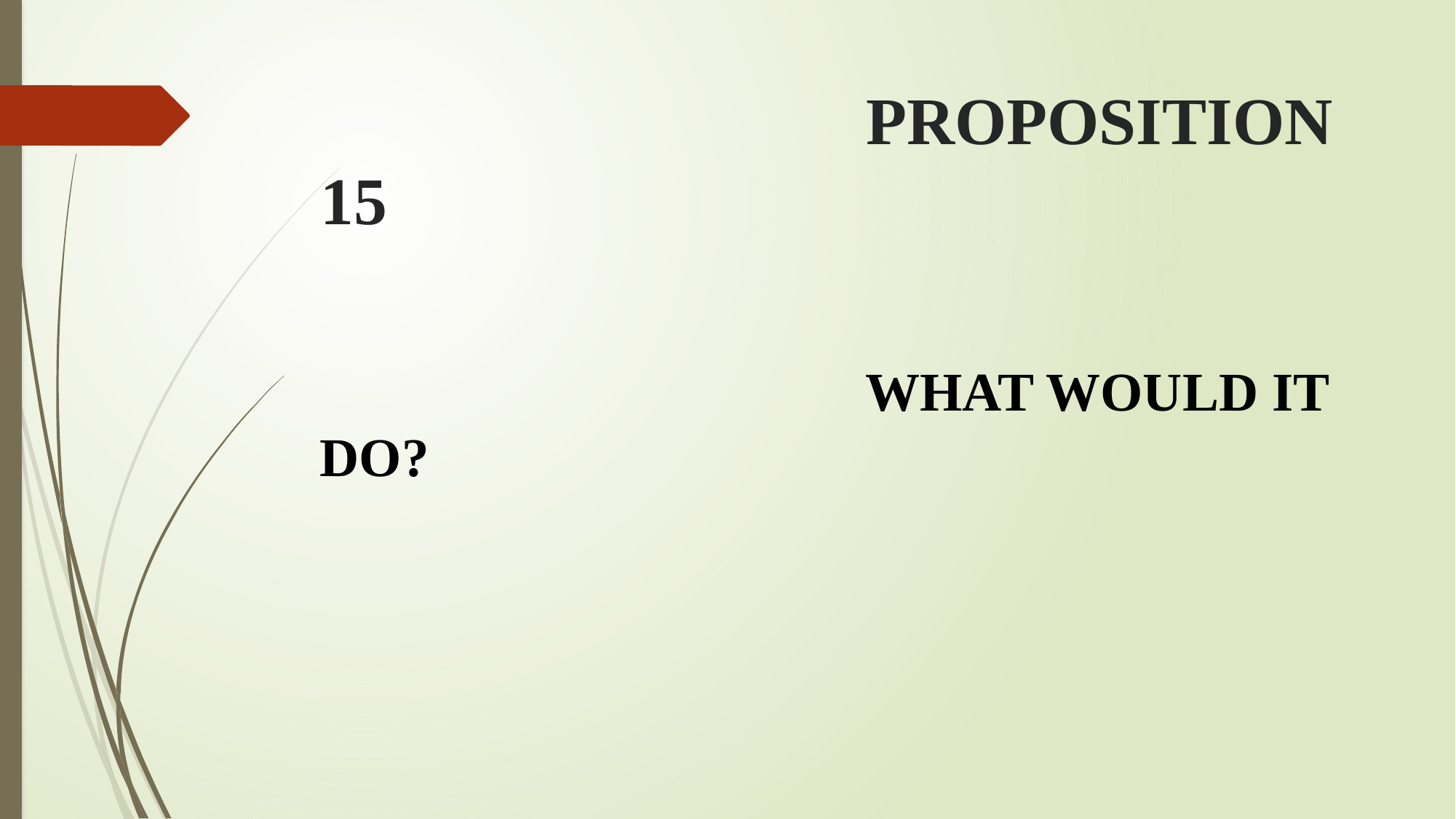

# PROPOSITION 15

					WHAT WOULD IT DO?